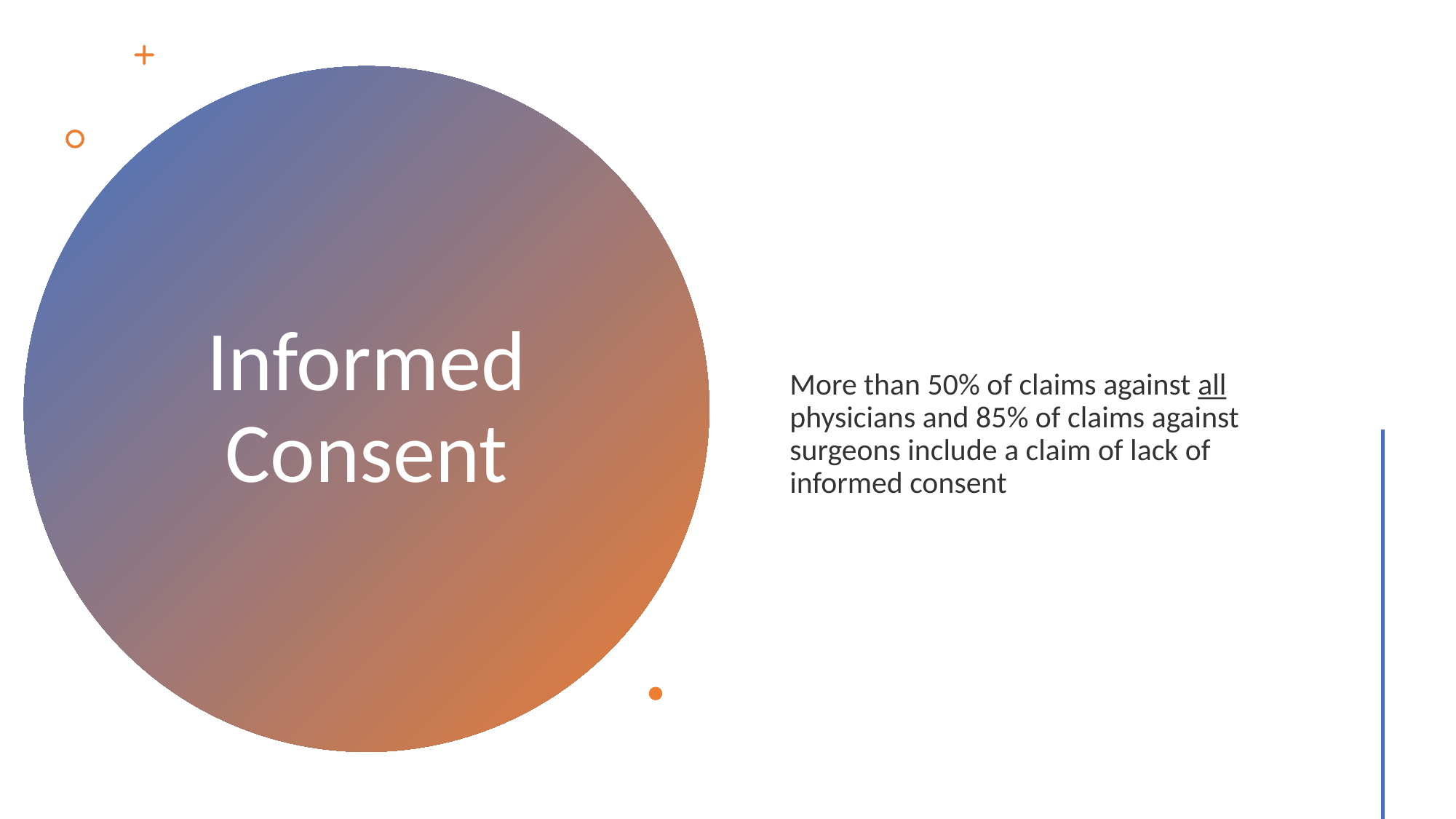

More than 50% of claims against all physicians and 85% of claims against surgeons include a claim of lack of informed consent

# Informed Consent